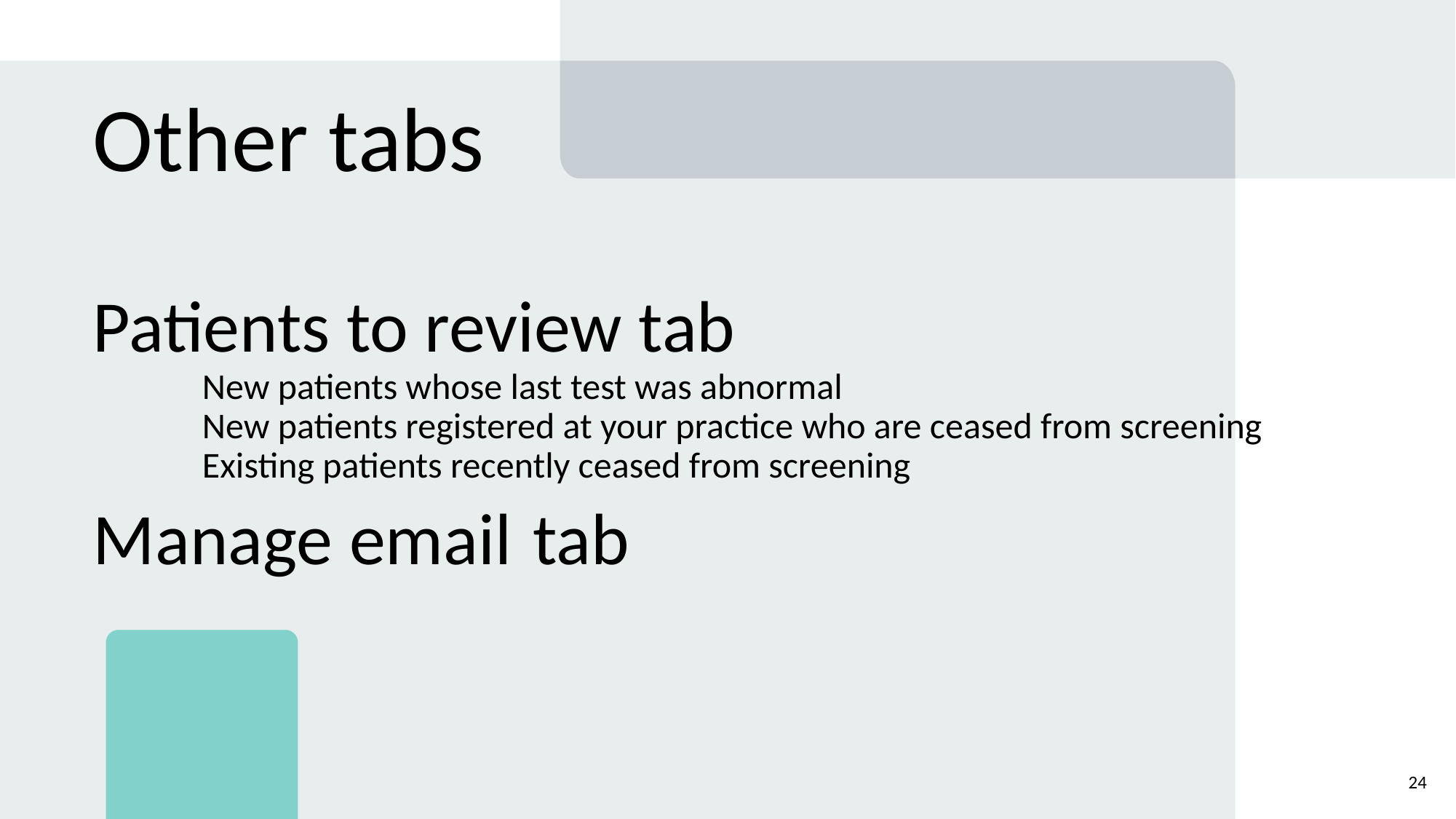

# Other tabs Patients to review tab    New patients whose last test was abnormal    New patients registered at your practice who are ceased from screening    Existing patients recently ceased from screening Manage email tab